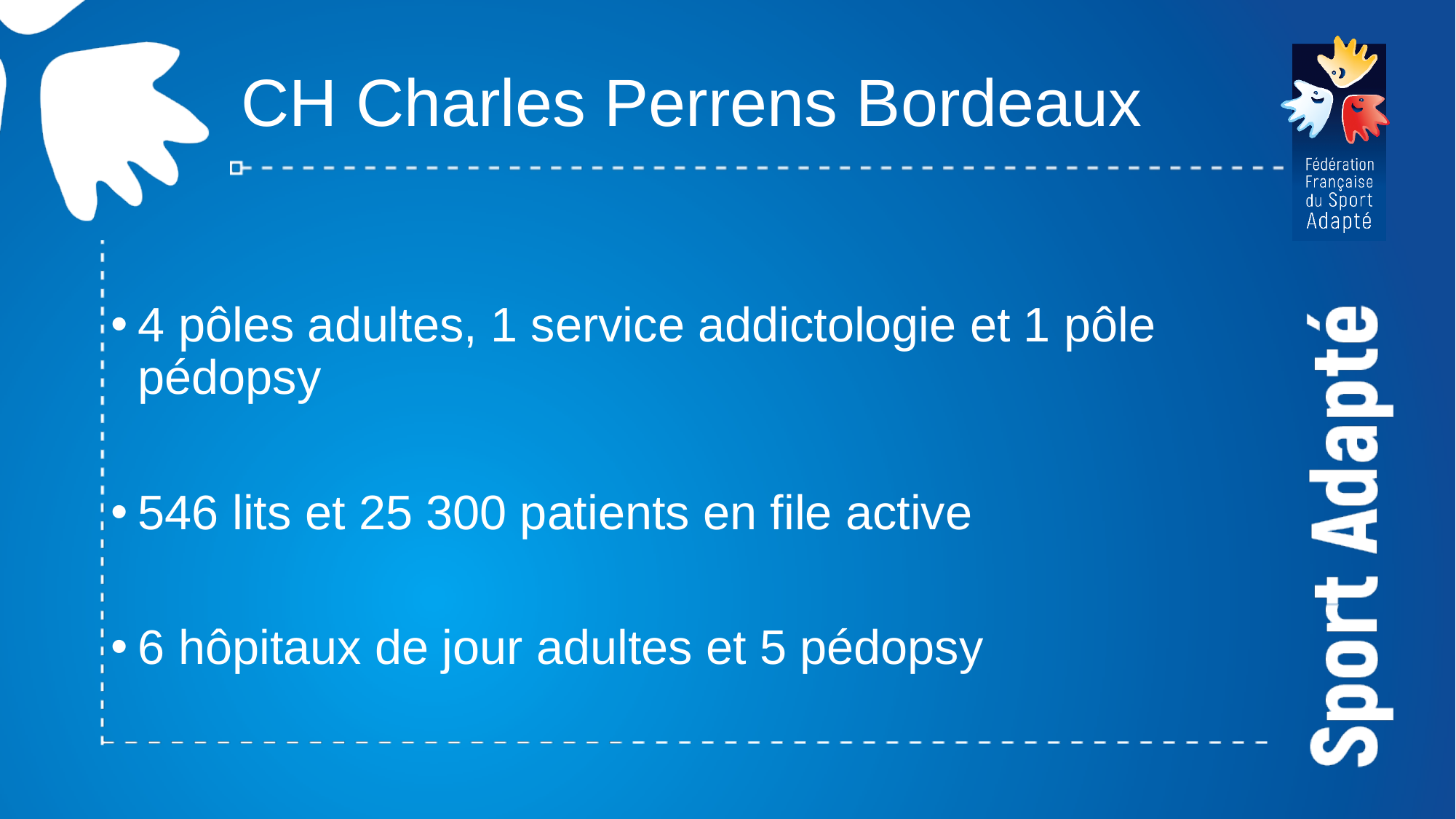

# CH Charles Perrens Bordeaux

4 pôles adultes, 1 service addictologie et 1 pôle pédopsy

546 lits et 25 300 patients en file active

6 hôpitaux de jour adultes et 5 pédopsy